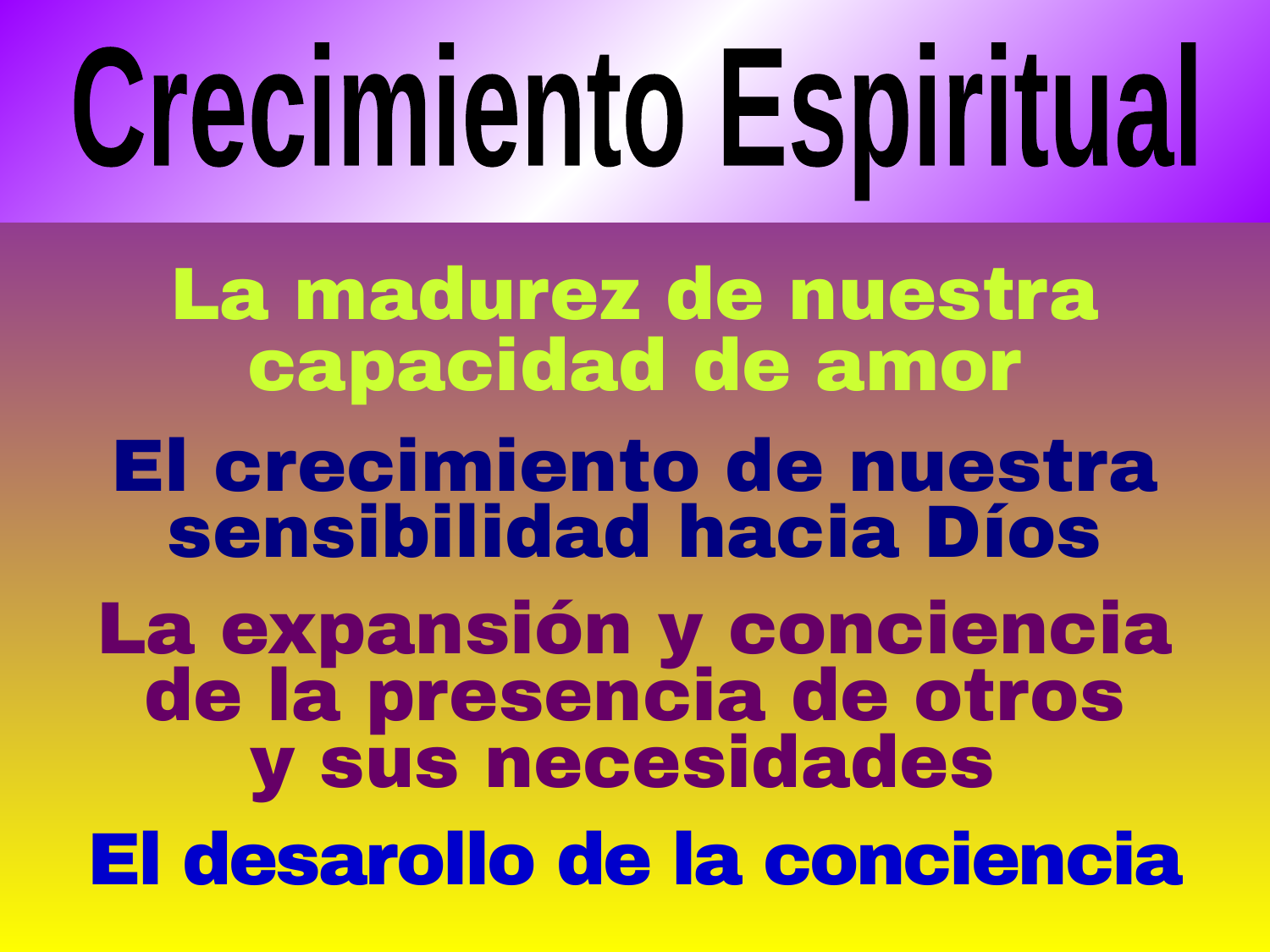

Crecimiento Espiritual
La madurez de nuestra capacidad de amor
El crecimiento de nuestra
sensibilidad hacia Díos
La expansión y conciencia
de la presencia de otros
y sus necesidades
El desarollo de la conciencia